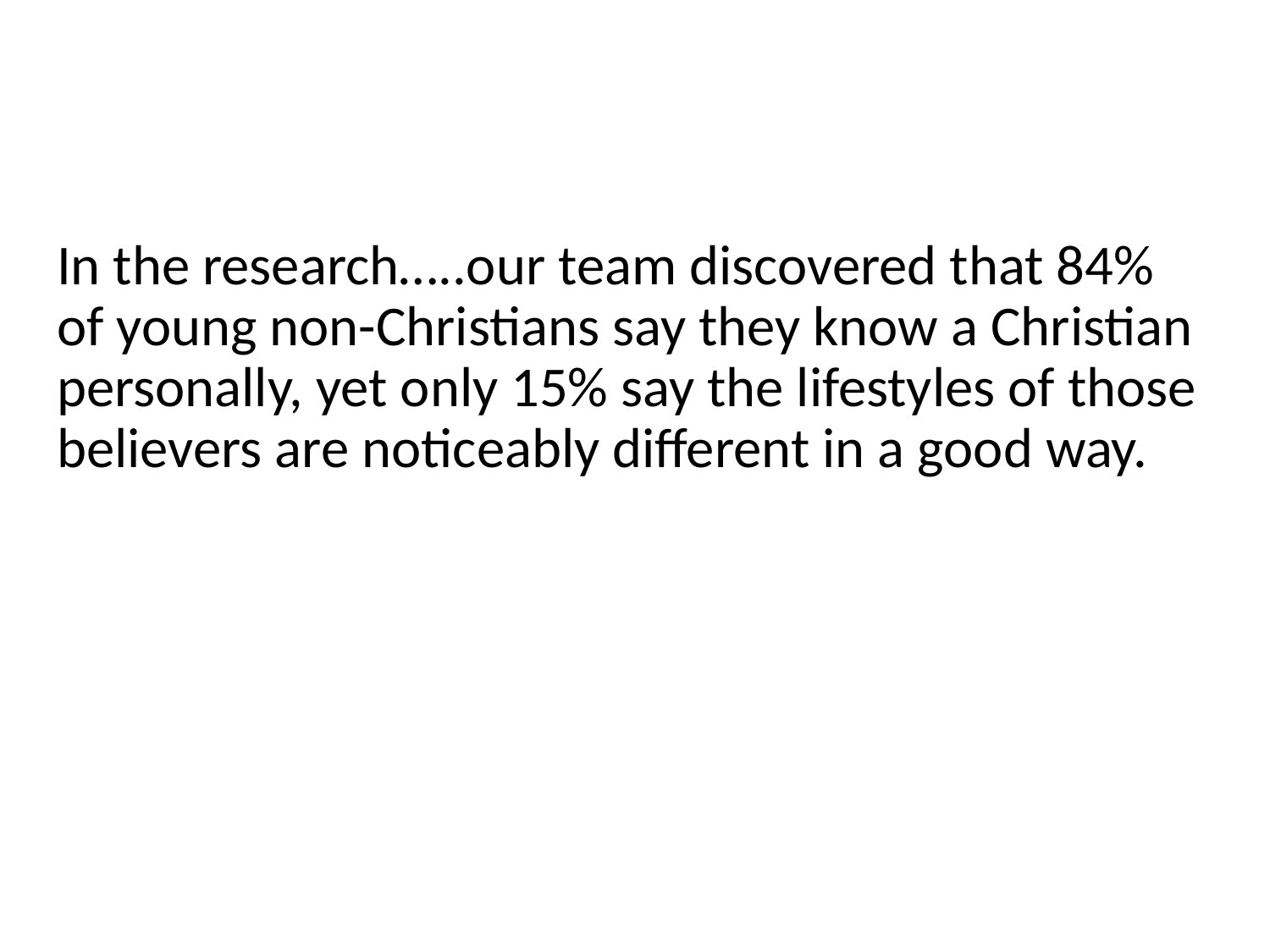

In the research…..our team discovered that 84% of young non-Christians say they know a Christian personally, yet only 15% say the lifestyles of those believers are noticeably different in a good way.